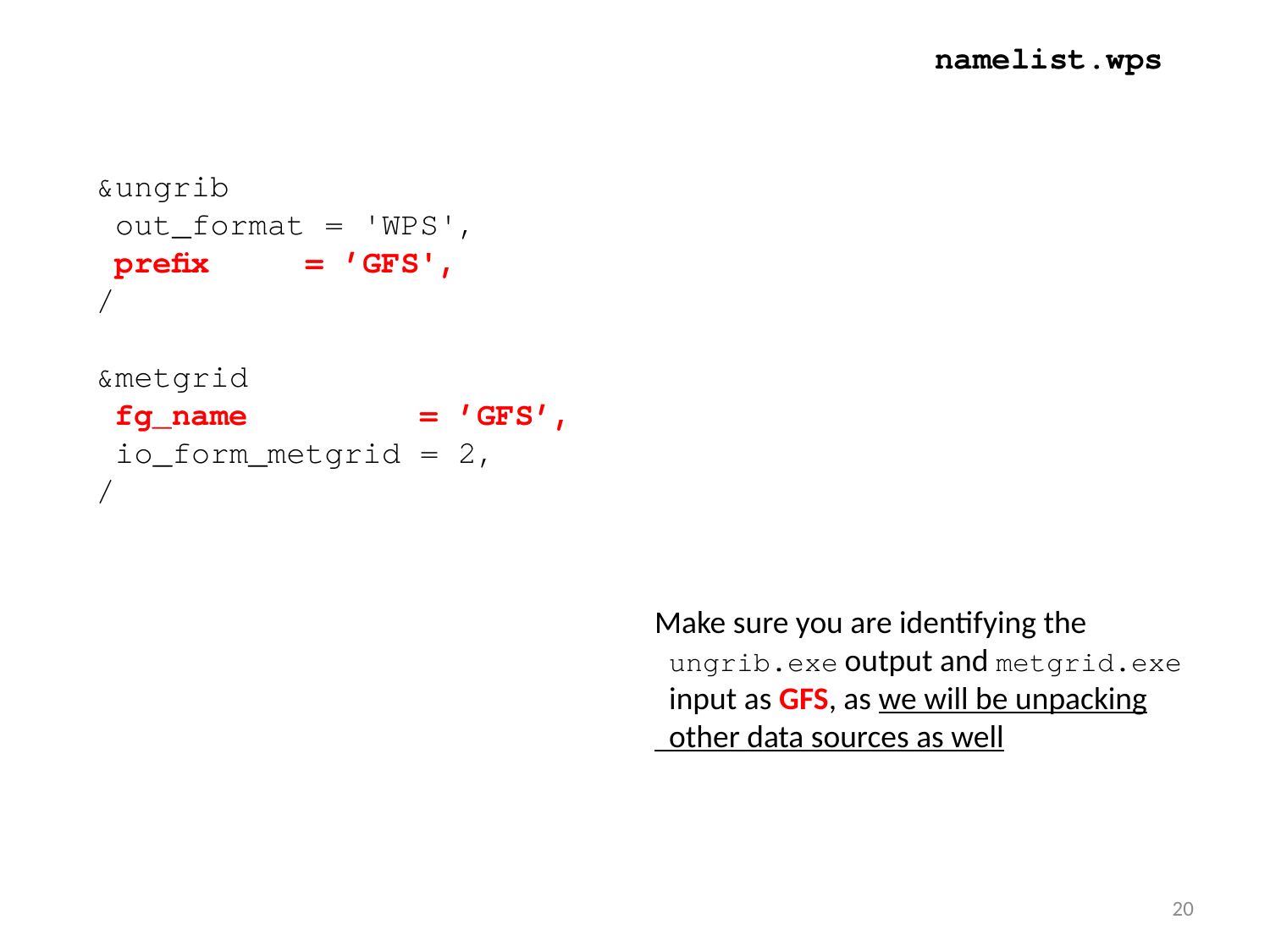

namelist.wps
&ungrib
 out_format = 'WPS',
 prefix     = ’GFS',
/

&metgrid
 fg_name         = ’GFS’,
 io_form_metgrid = 2,
/
Make sure you are identifying the
  ungrib.exe output and metgrid.exe
  input as GFS, as we will be unpacking
  other data sources as well
20